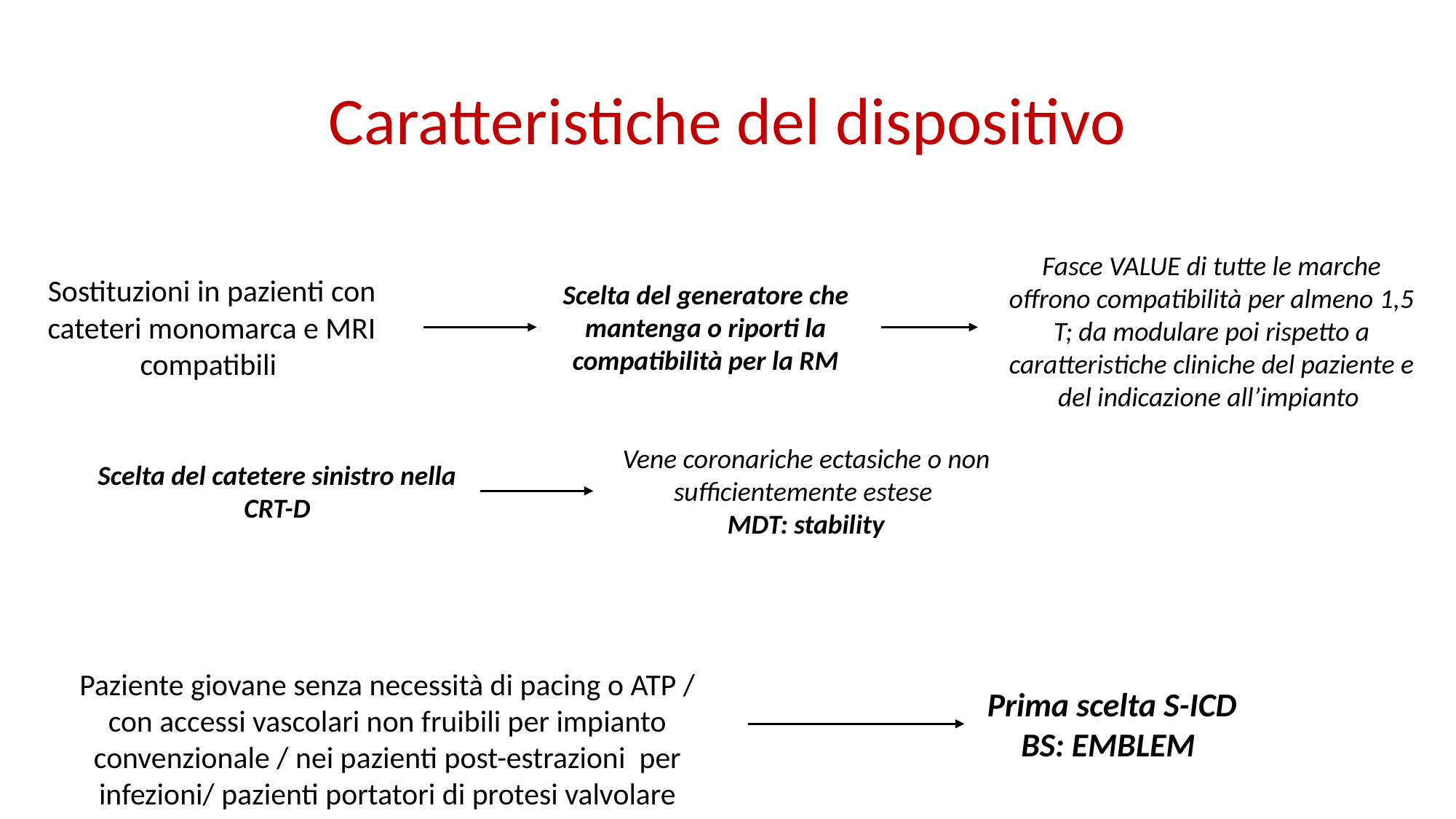

# Caratteristiche del dispositivo
Fasce VALUE di tutte le marche offrono compatibilità per almeno 1,5 T; da modulare poi rispetto a caratteristiche cliniche del paziente e del indicazione all’impianto
Sostituzioni in pazienti con cateteri monomarca e MRI compatibili
Scelta del generatore che mantenga o riporti la compatibilità per la RM
Vene coronariche ectasiche o non sufficientemente estese
MDT: stability
Scelta del catetere sinistro nella CRT-D
Paziente giovane senza necessità di pacing o ATP / con accessi vascolari non fruibili per impianto convenzionale / nei pazienti post-estrazioni  per infezioni/ pazienti portatori di protesi valvolare
Prima scelta S-ICD
BS: EMBLEM